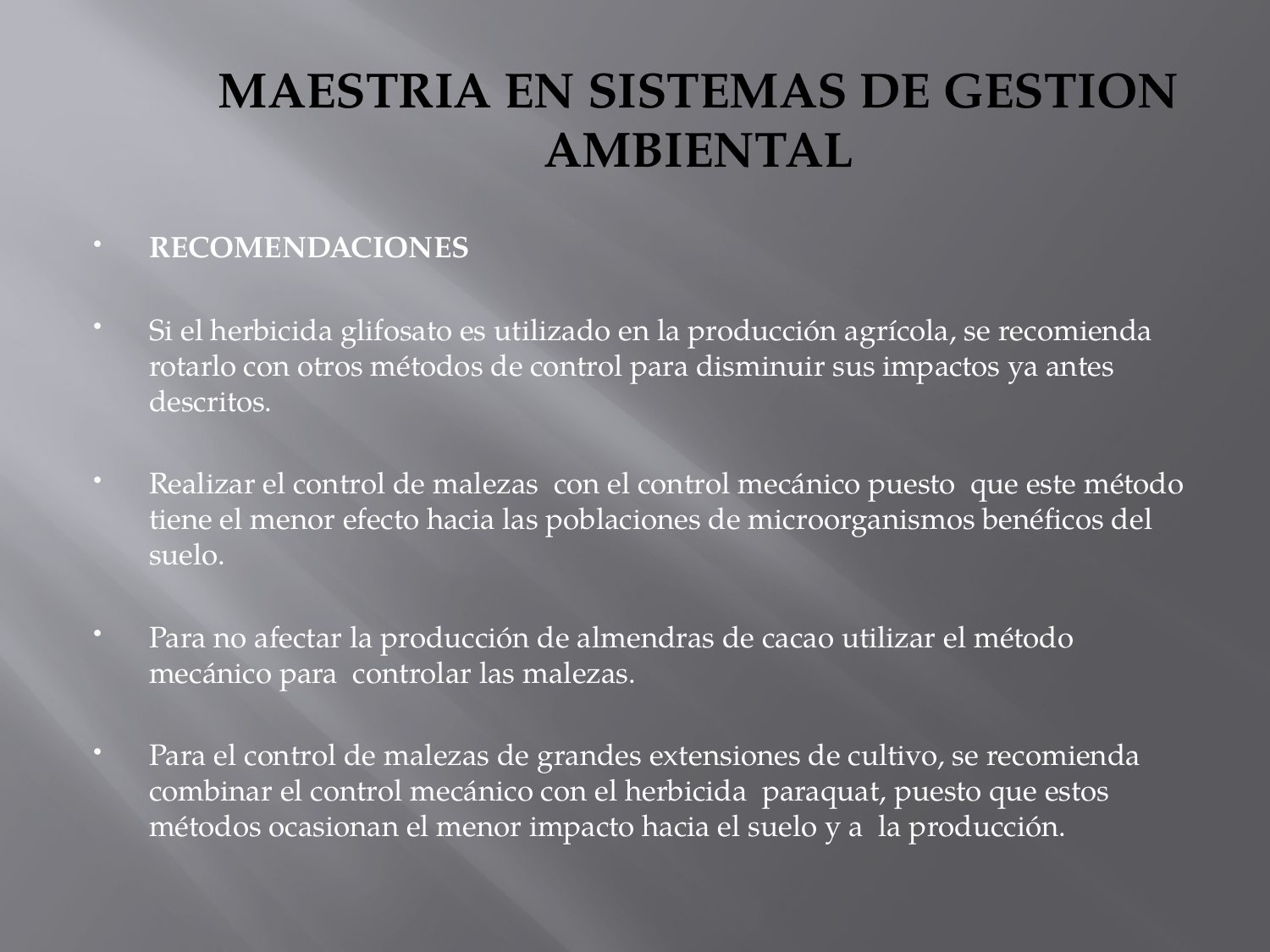

# MAESTRIA EN SISTEMAS DE GESTION AMBIENTAL
RECOMENDACIONES

Si el herbicida glifosato es utilizado en la producción agrícola, se recomienda rotarlo con otros métodos de control para disminuir sus impactos ya antes descritos.

Realizar el control de malezas  con el control mecánico puesto  que este método tiene el menor efecto hacia las poblaciones de microorganismos benéficos del suelo.

Para no afectar la producción de almendras de cacao utilizar el método mecánico para  controlar las malezas.

Para el control de malezas de grandes extensiones de cultivo, se recomienda combinar el control mecánico con el herbicida  paraquat, puesto que estos  métodos ocasionan el menor impacto hacia el suelo y a  la producción.